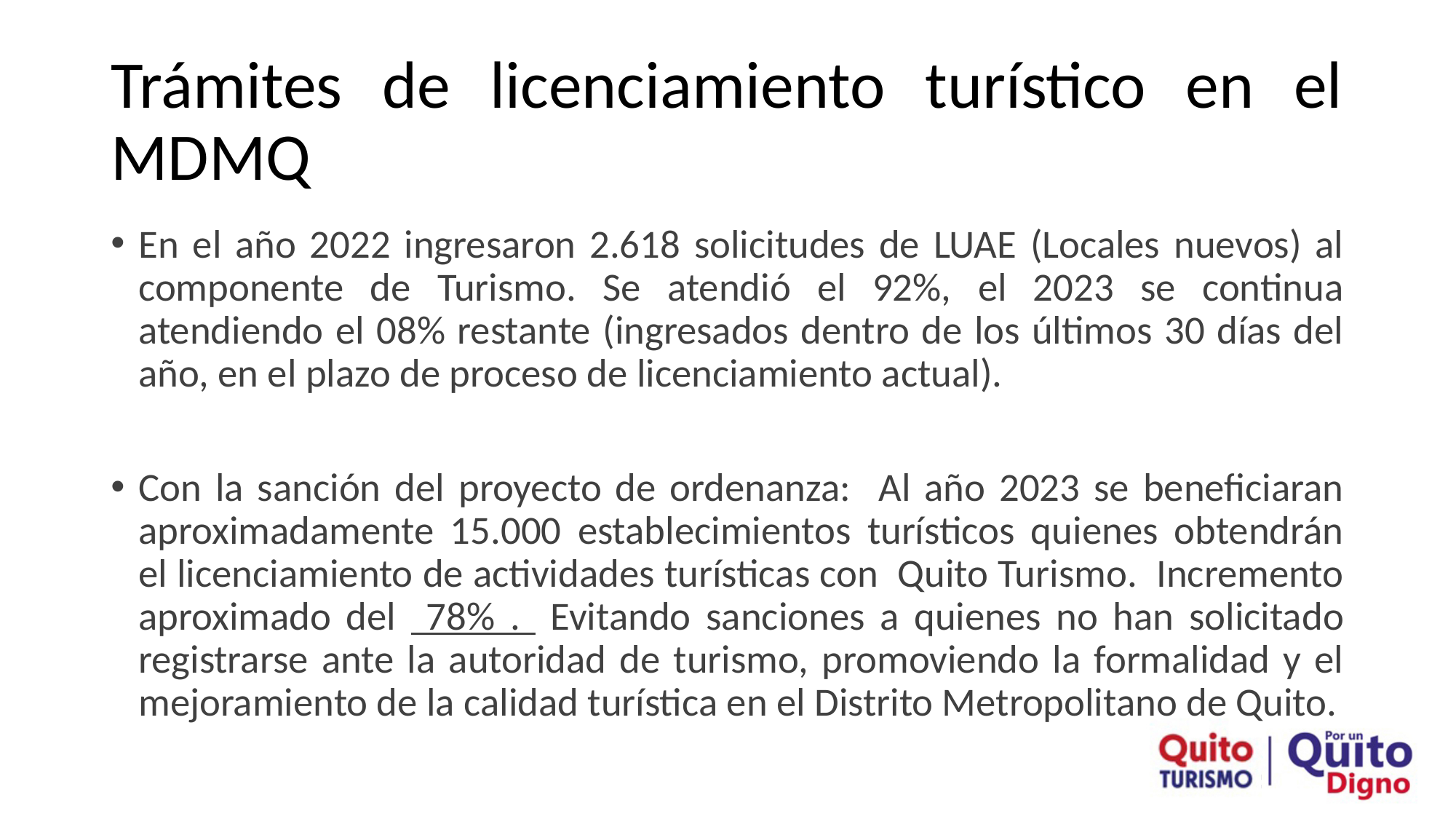

# Trámites de licenciamiento turístico en el MDMQ
En el año 2022 ingresaron 2.618 solicitudes de LUAE (Locales nuevos) al componente de Turismo. Se atendió el 92%, el 2023 se continua atendiendo el 08% restante (ingresados dentro de los últimos 30 días del año, en el plazo de proceso de licenciamiento actual).

Con la sanción del proyecto de ordenanza:  Al año 2023 se beneficiaran aproximadamente 15.000 establecimientos turísticos quienes obtendrán el licenciamiento de actividades turísticas con  Quito Turismo.  Incremento aproximado del  78% .  Evitando sanciones a quienes no han solicitado registrarse ante la autoridad de turismo, promoviendo la formalidad y el mejoramiento de la calidad turística en el Distrito Metropolitano de Quito.